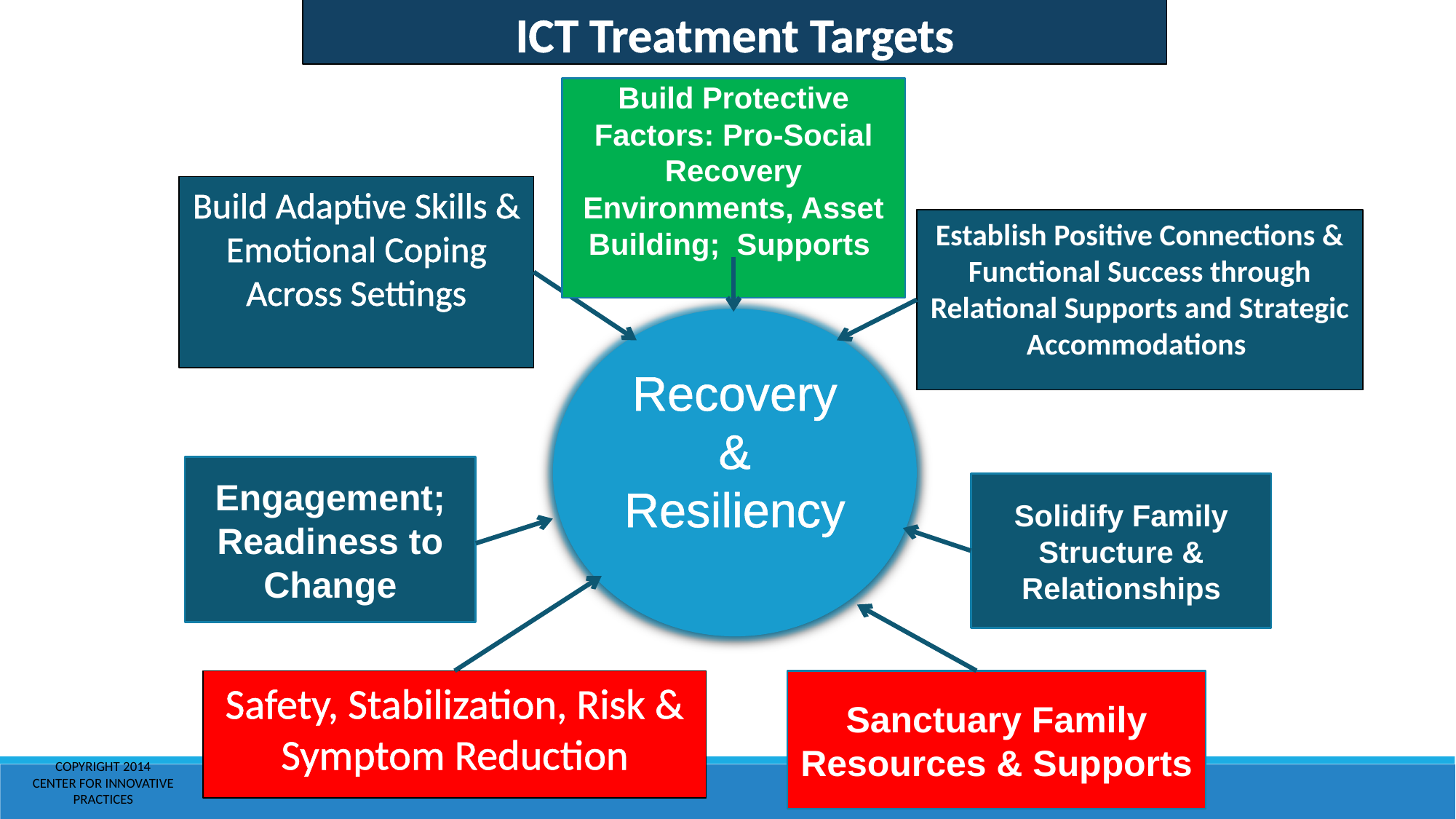

ICT Treatment Targets
Build Protective Factors: Pro-Social Recovery Environments, Asset Building;  Supports

Build Adaptive Skills & Emotional Coping Across Settings
Establish Positive Connections & Functional Success through Relational Supports and Strategic Accommodations
Recovery & Resiliency
Engagement; Readiness to Change
Solidify Family Structure & Relationships
Safety, Stabilization, Risk & Symptom Reduction
Sanctuary Family Resources & Supports
Copyright 2014
Center for Innovative Practices